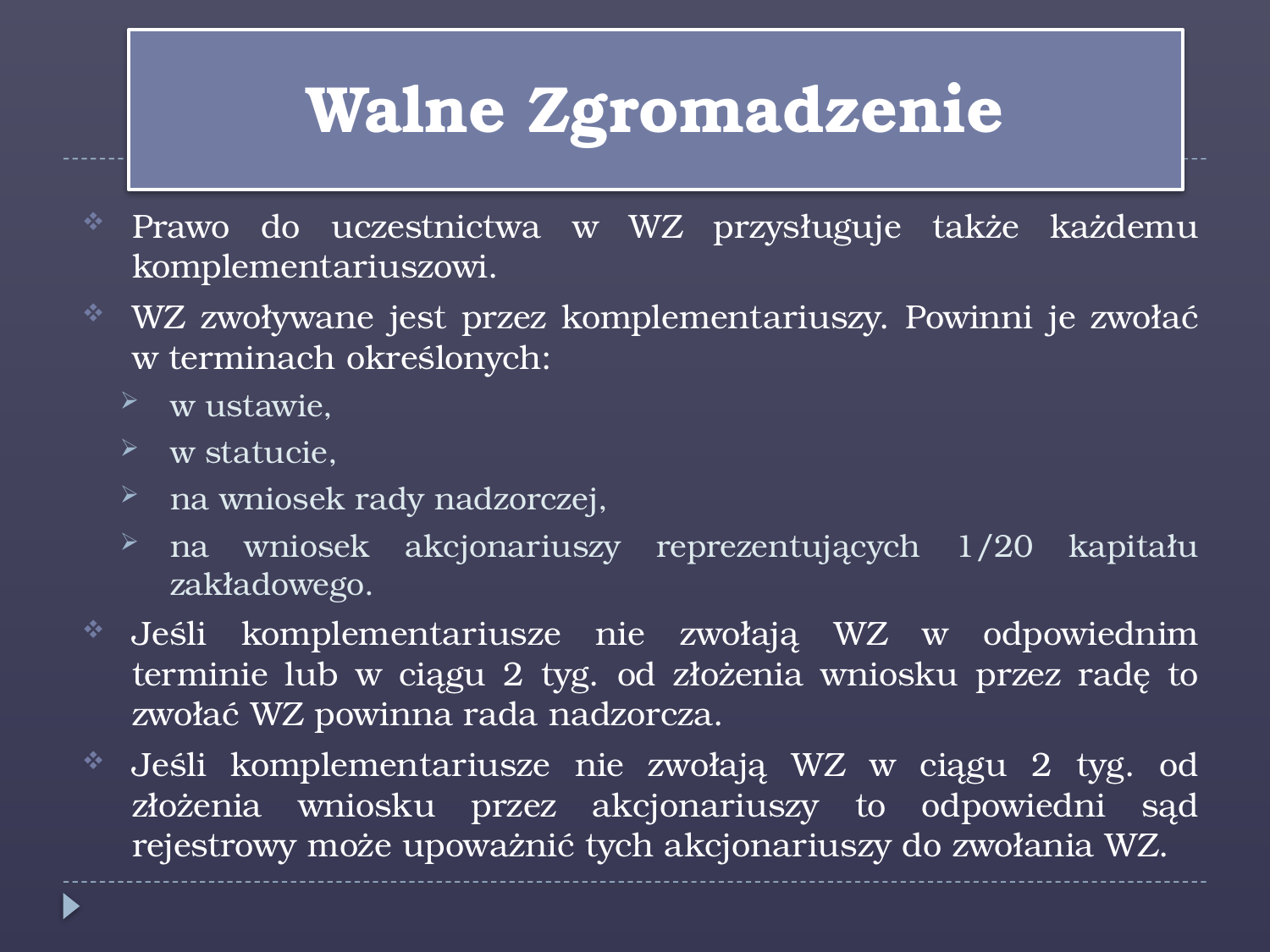

Walne Zgromadzenie
Prawo do uczestnictwa w WZ przysługuje także każdemu komplementariuszowi.
WZ zwoływane jest przez komplementariuszy. Powinni je zwołać w terminach określonych:
w ustawie,
w statucie,
na wniosek rady nadzorczej,
na wniosek akcjonariuszy reprezentujących 1/20 kapitału zakładowego.
Jeśli komplementariusze nie zwołają WZ w odpowiednim terminie lub w ciągu 2 tyg. od złożenia wniosku przez radę to zwołać WZ powinna rada nadzorcza.
Jeśli komplementariusze nie zwołają WZ w ciągu 2 tyg. od złożenia wniosku przez akcjonariuszy to odpowiedni sąd rejestrowy może upoważnić tych akcjonariuszy do zwołania WZ.